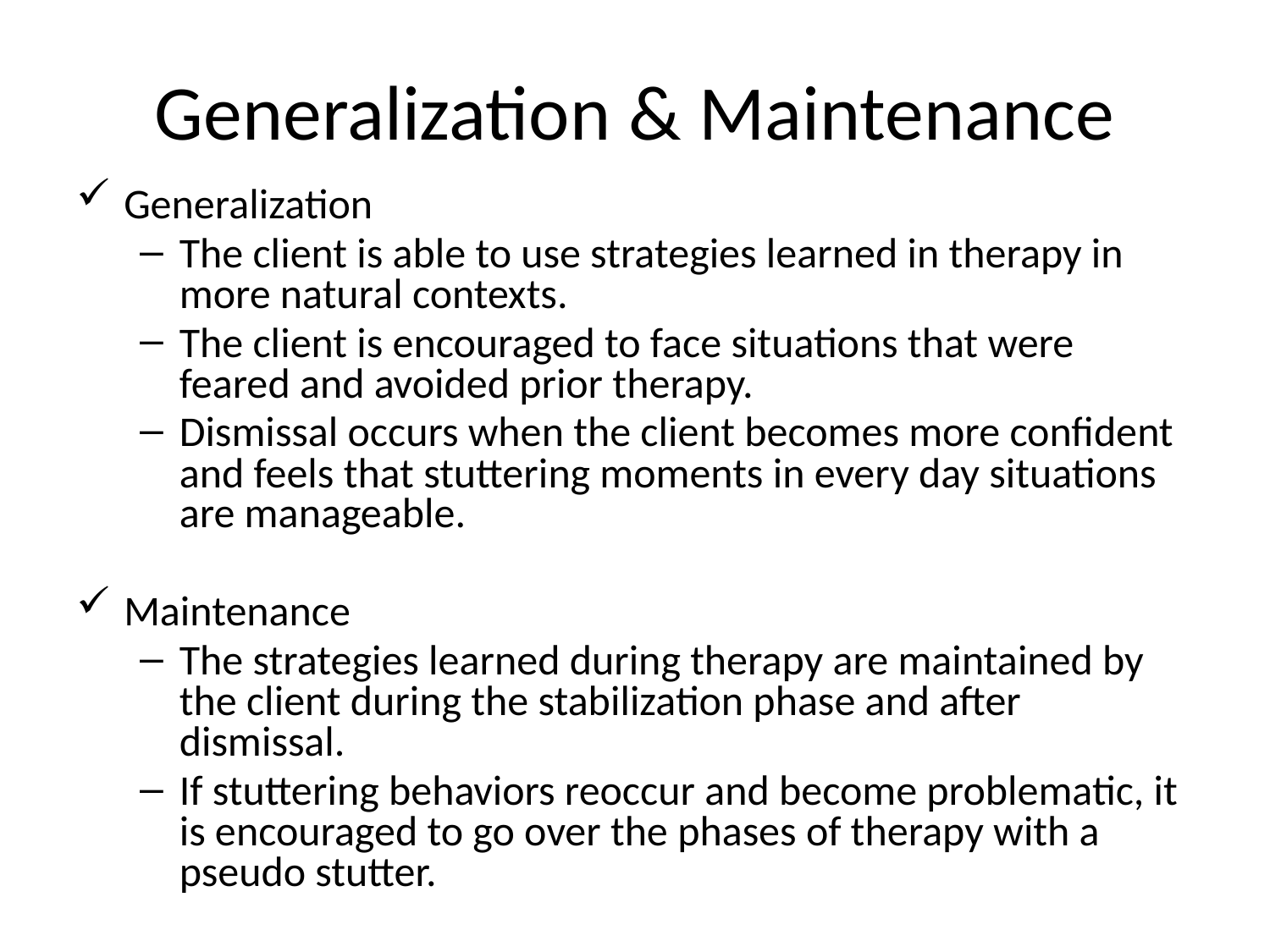

# Generalization & Maintenance
Generalization
The client is able to use strategies learned in therapy in more natural contexts.
The client is encouraged to face situations that were feared and avoided prior therapy.
Dismissal occurs when the client becomes more confident and feels that stuttering moments in every day situations are manageable.

Maintenance
The strategies learned during therapy are maintained by the client during the stabilization phase and after dismissal.
If stuttering behaviors reoccur and become problematic, it is encouraged to go over the phases of therapy with a pseudo stutter.